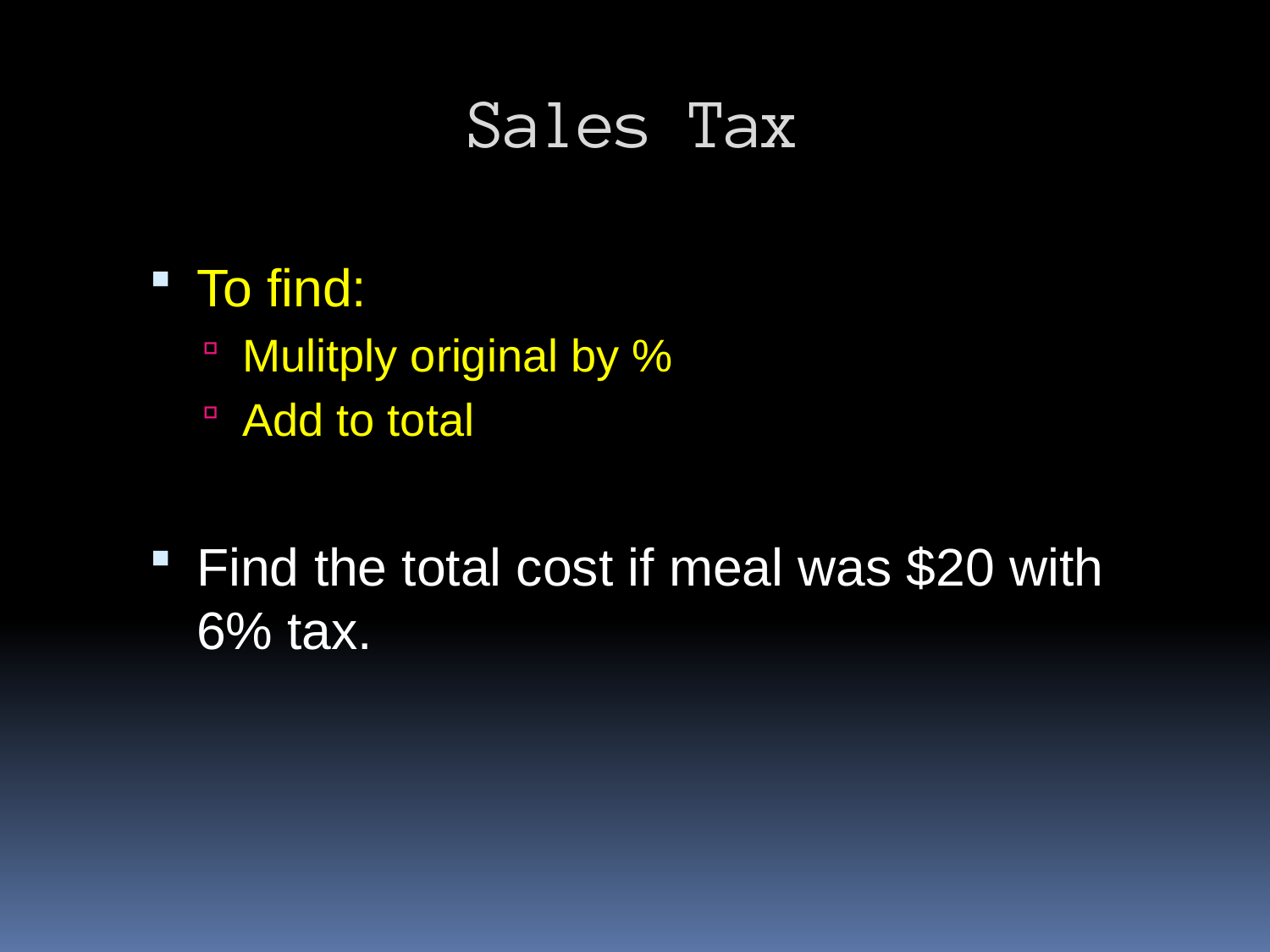

# Sales Tax
To find:
Mulitply original by %
Add to total

Find the total cost if meal was $20 with 6% tax.